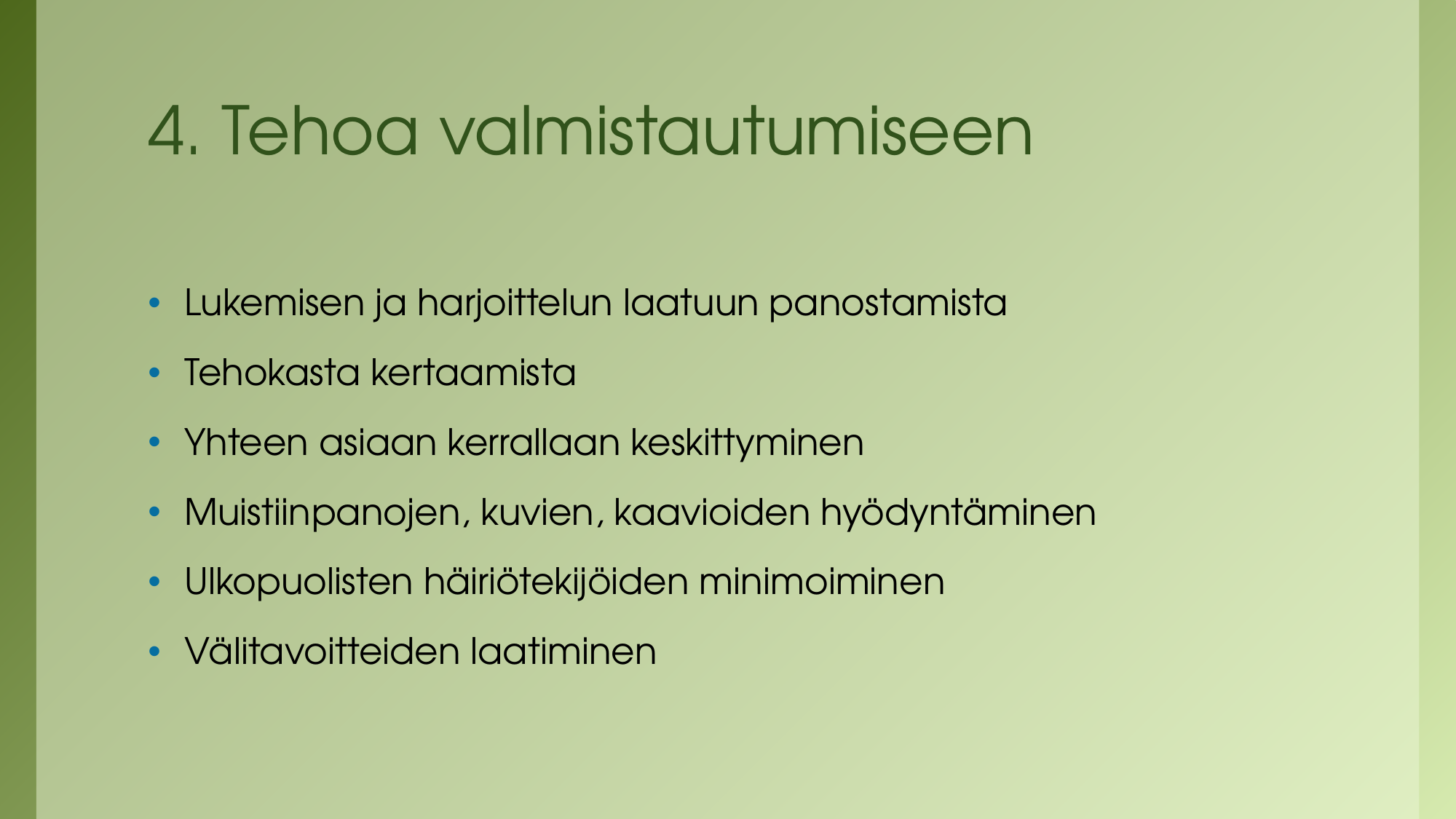

# 4. Tehoa valmistautumiseen

Lukemisen ja harjoittelun laatuun panostamista
Tehokasta kertaamista
Yhteen asiaan kerrallaan keskittyminen
Muistiinpanojen, kuvien, kaavioiden hyödyntäminen
Ulkopuolisten häiriötekijöiden minimoiminen
Välitavoitteiden laatiminen